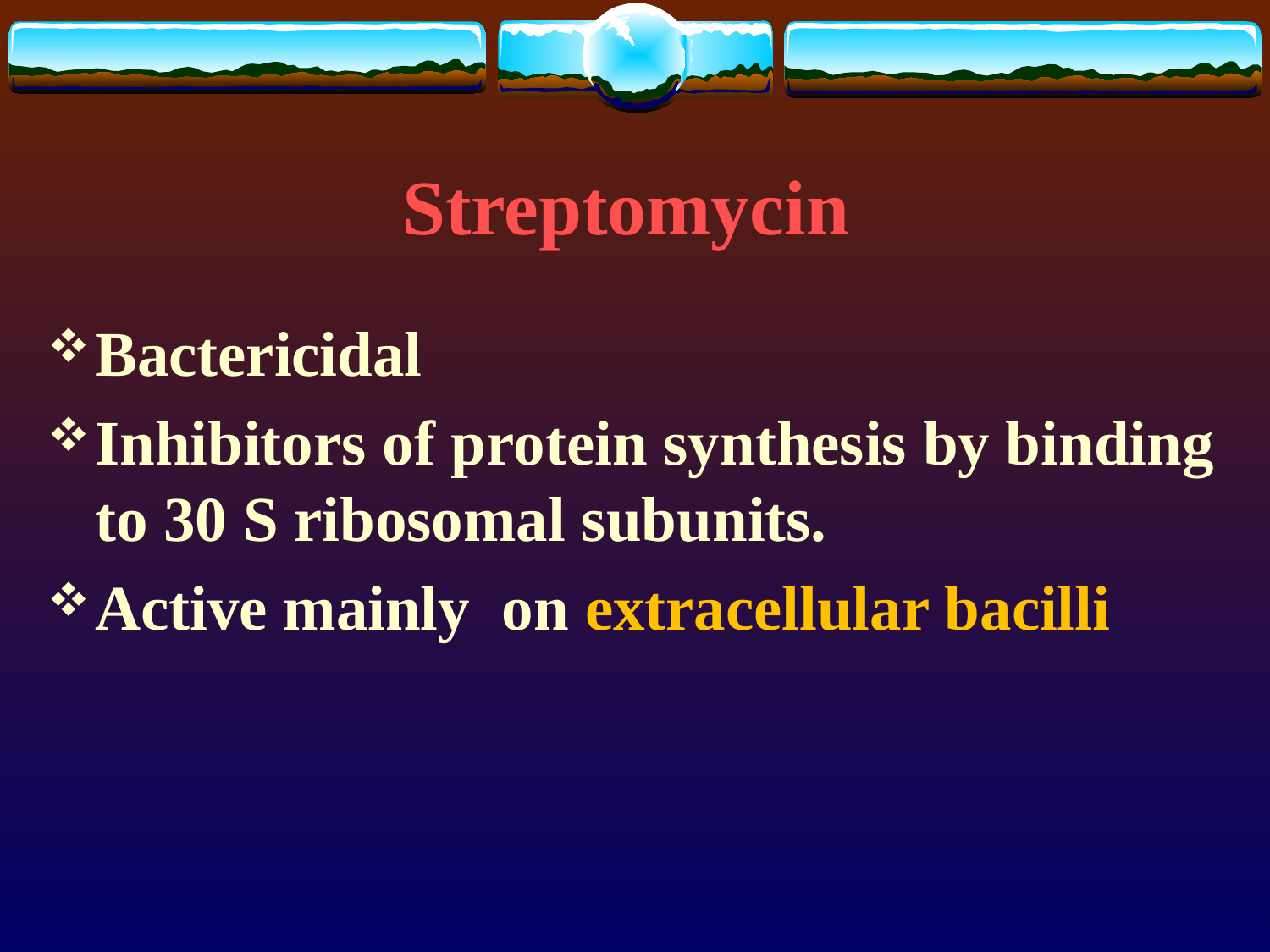

# Streptomycin
Bactericidal
Inhibitors of protein synthesis by binding to 30 S ribosomal subunits.
Active mainly  on extracellular bacilli